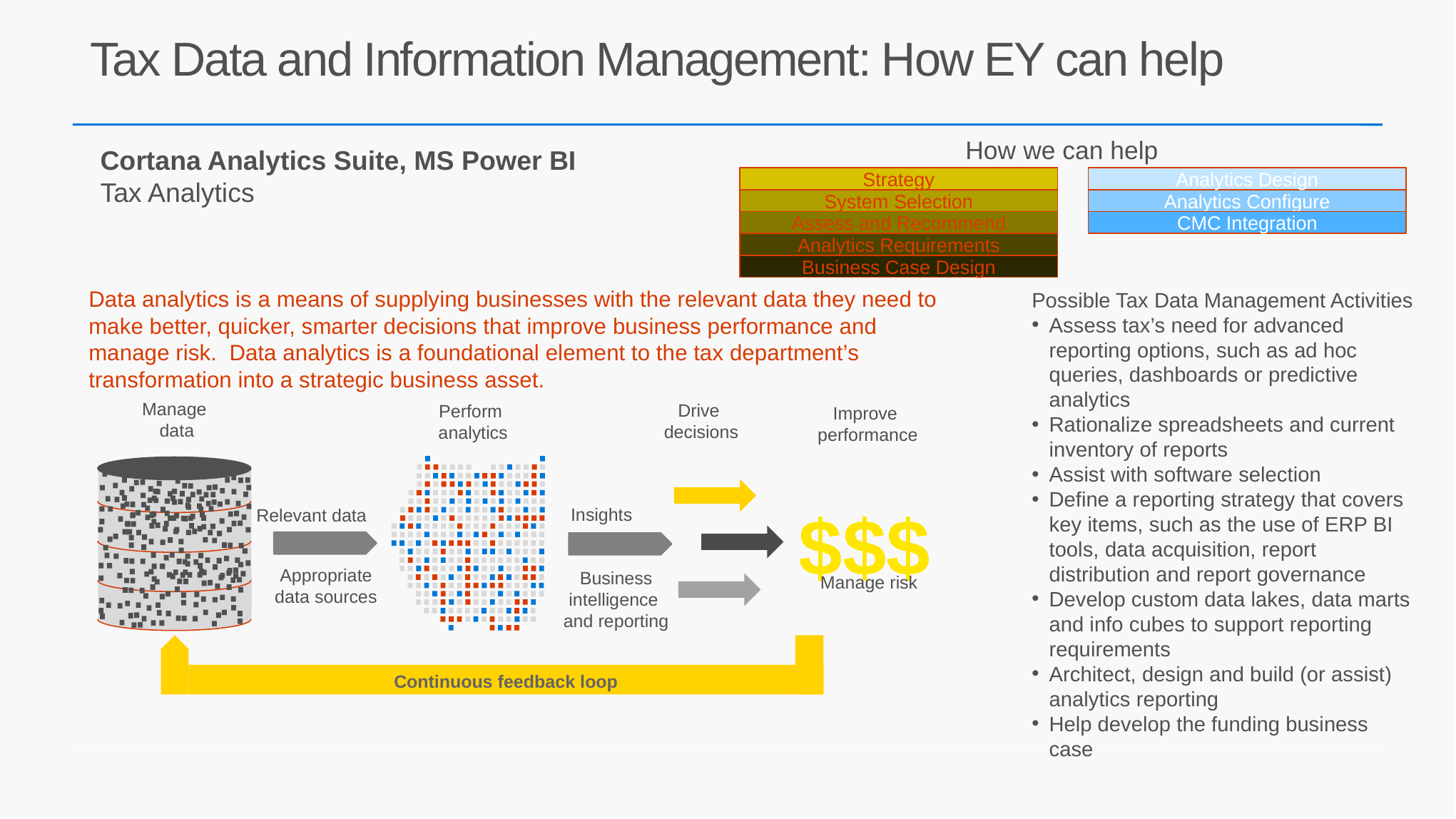

# Tax Data and Information Management: How EY can help
How we can help
Cortana Analytics Suite, MS Power BI
Tax Analytics
Strategy
Analytics Design
System Selection
Analytics Configure
Assess and Recommend
CMC Integration
Analytics Requirements
Business Case Design
Data analytics is a means of supplying businesses with the relevant data they need to make better, quicker, smarter decisions that improve business performance and manage risk.  Data analytics is a foundational element to the tax department’s transformation into a strategic business asset.
Possible Tax Data Management Activities
Assess tax’s need for advanced reporting options, such as ad hoc queries, dashboards or predictive analytics
Rationalize spreadsheets and current inventory of reports
Assist with software selection
Define a reporting strategy that covers key items, such as the use of ERP BI tools, data acquisition, report distribution and report governance
Develop custom data lakes, data marts and info cubes to support reporting requirements
Architect, design and build (or assist) analytics reporting
Help develop the funding business case

Manage
data
Drive
decisions
Perform
 analytics
Improve
 performance

$$$

Insights

Relevant data

Appropriate data sources

Business intelligence
and reporting

Manage risk

Continuous feedback loop